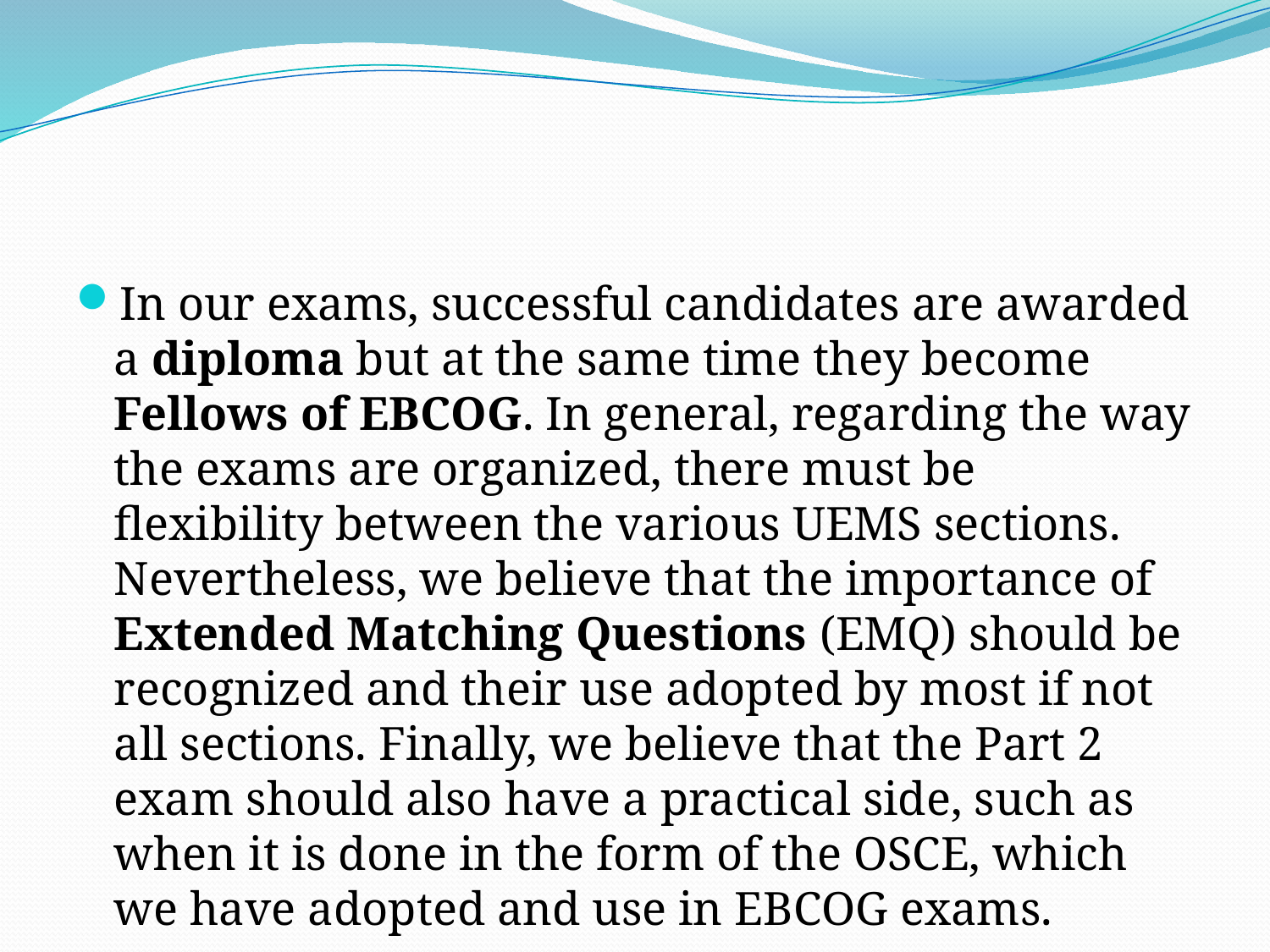

#
In our exams, successful candidates are awarded a diploma but at the same time they become Fellows of EBCOG. In general, regarding the way the exams are organized, there must be flexibility between the various UEMS sections. Nevertheless, we believe that the importance of Extended Matching Questions (EMQ) should be recognized and their use adopted by most if not all sections. Finally, we believe that the Part 2 exam should also have a practical side, such as when it is done in the form of the OSCE, which we have adopted and use in EBCOG exams.